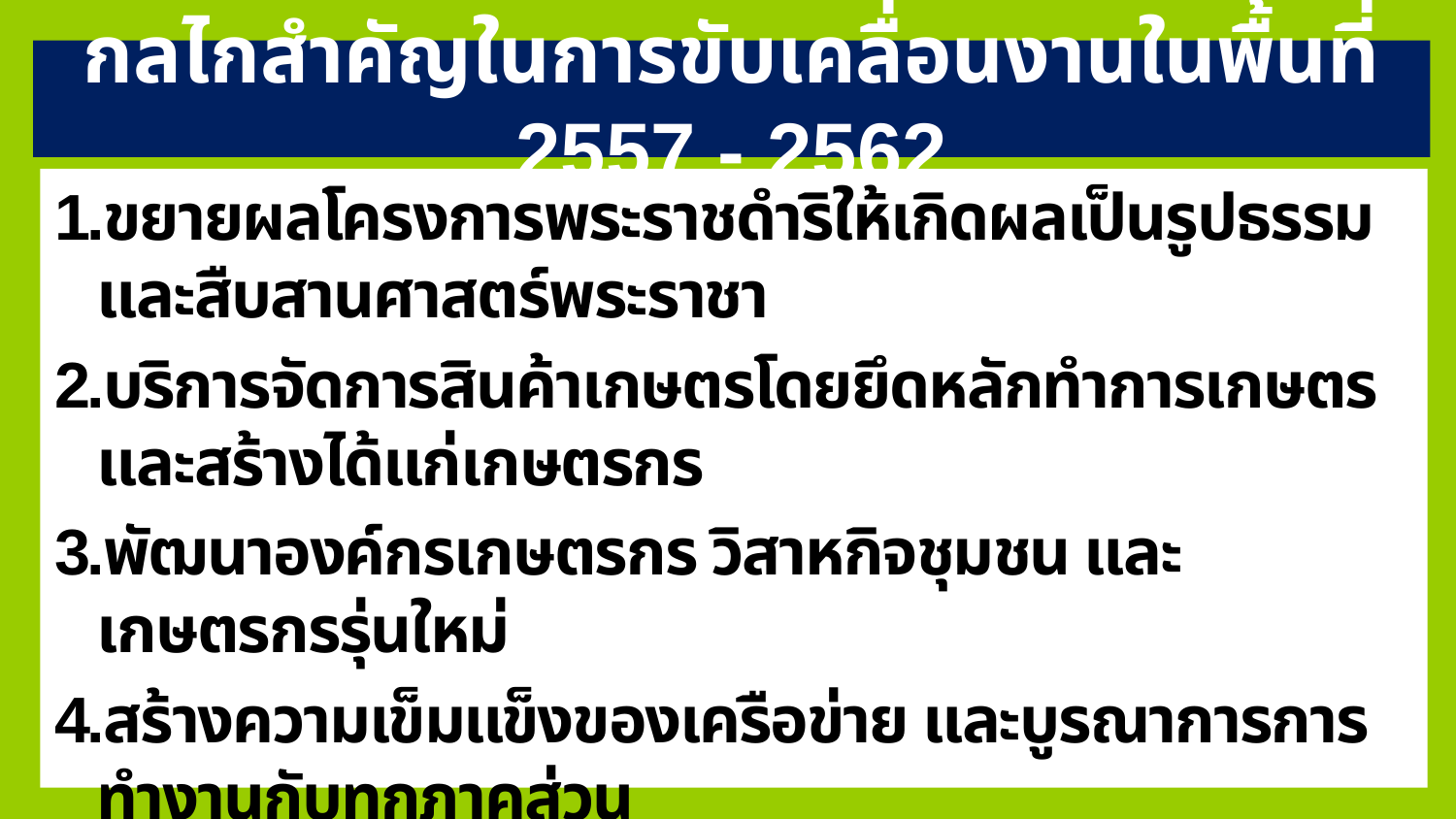

# กลไกสำคัญในการขับเคลื่อนงานในพื้นที่ 2557 - 2562
ขยายผลโครงการพระราชดำริให้เกิดผลเป็นรูปธรรมและสืบสานศาสตร์พระราชา
บริการจัดการสินค้าเกษตรโดยยึดหลักทำการเกษตรและสร้างได้แก่เกษตรกร
พัฒนาองค์กรเกษตรกร วิสาหกิจชุมชน และเกษตรกรรุ่นใหม่
สร้างความเข็มแข็งของเครือข่าย และบูรณาการการทำงานกับทุกภาคส่วน
ช่วยเหลือดูแลและให้บริการแก่เกษตรกร
พัฒนาองค์กร ระบบการทำงาน และบุคลากร